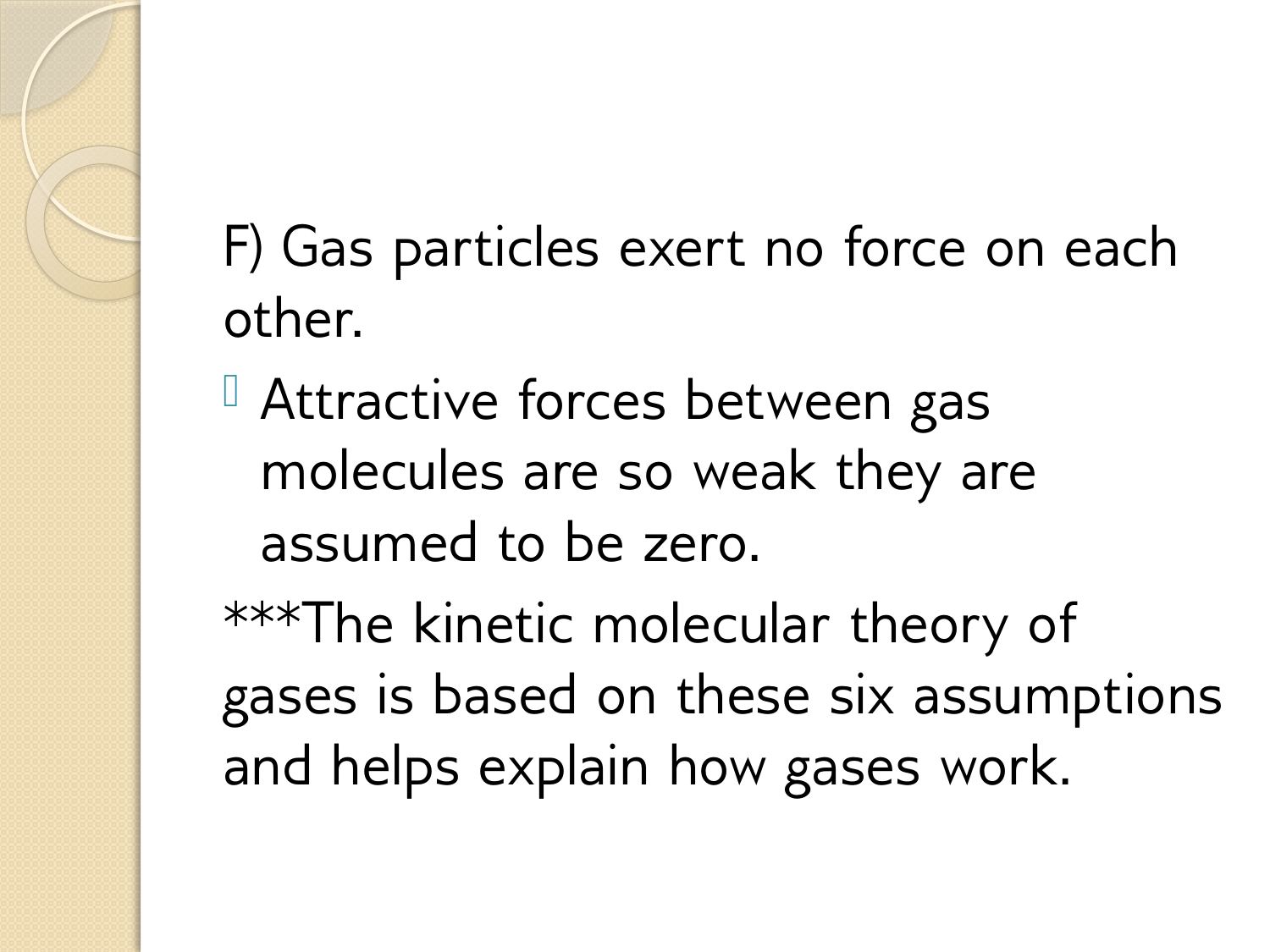

#
F) Gas particles exert no force on each other.
Attractive forces between gas molecules are so weak they are assumed to be zero.
***The kinetic molecular theory of gases is based on these six assumptions and helps explain how gases work.